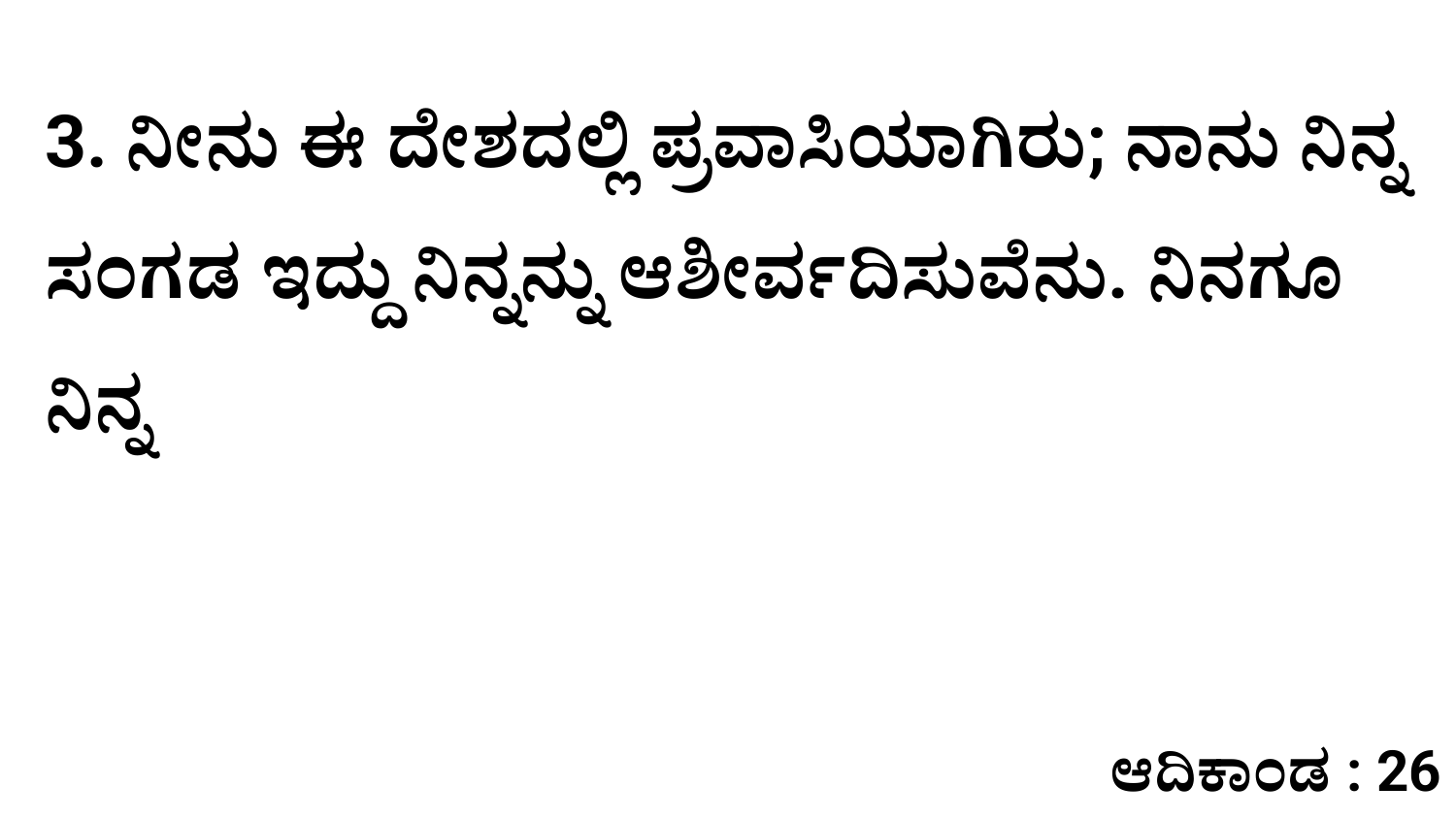

3. ನೀನು ಈ ದೇಶದಲ್ಲಿ ಪ್ರವಾಸಿಯಾಗಿರು; ನಾನು ನಿನ್ನ ಸಂಗಡ ಇದ್ದು ನಿನ್ನನ್ನು ಆಶೀರ್ವದಿಸುವೆನು. ನಿನಗೂ ನಿನ್ನ
ಆದಿಕಾಂಡ : 26